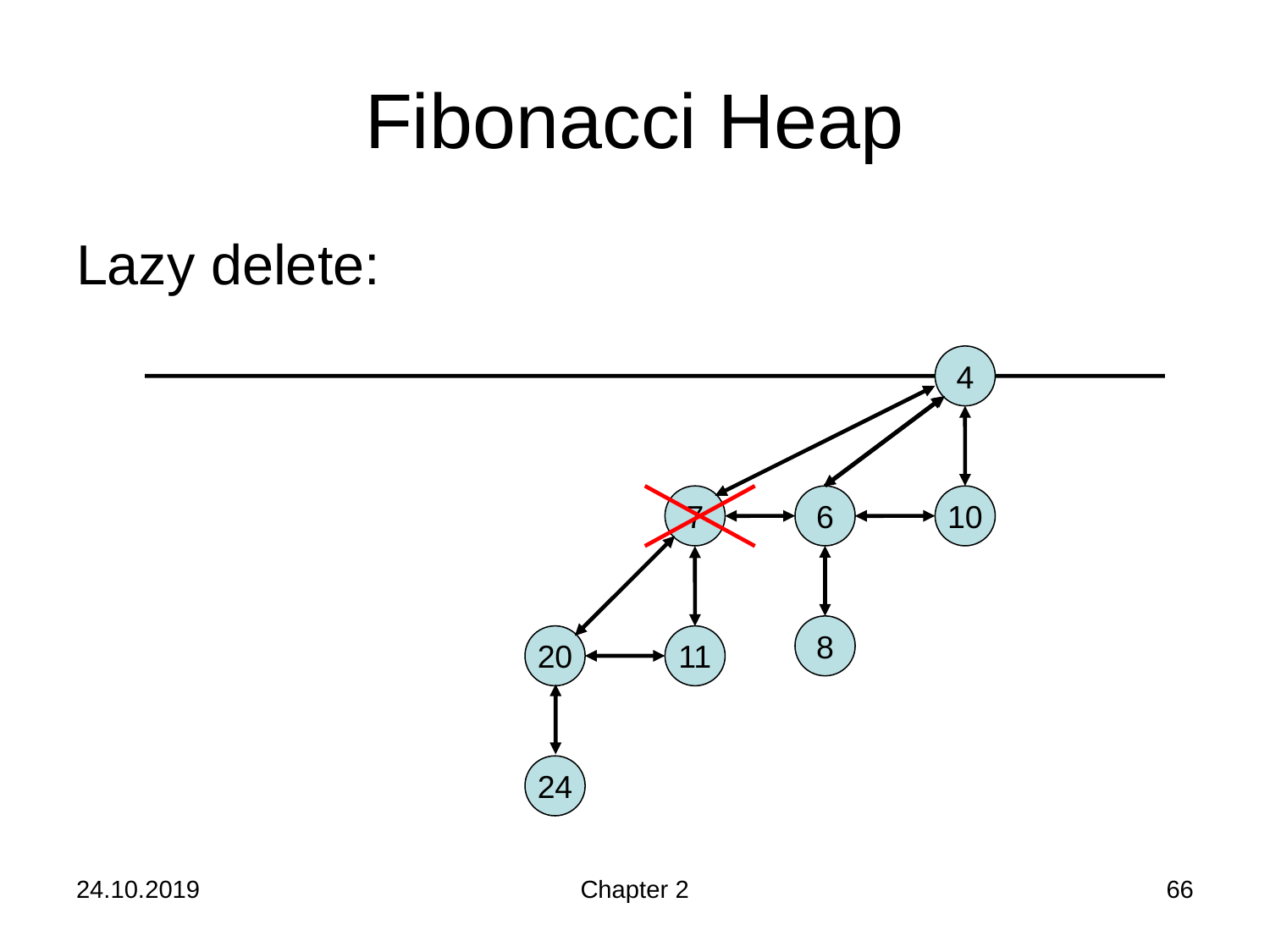

# Fibonacci Heap
Lazy delete:
4

7
6
10

8
20
11

24
24.10.2019
Chapter 2
66